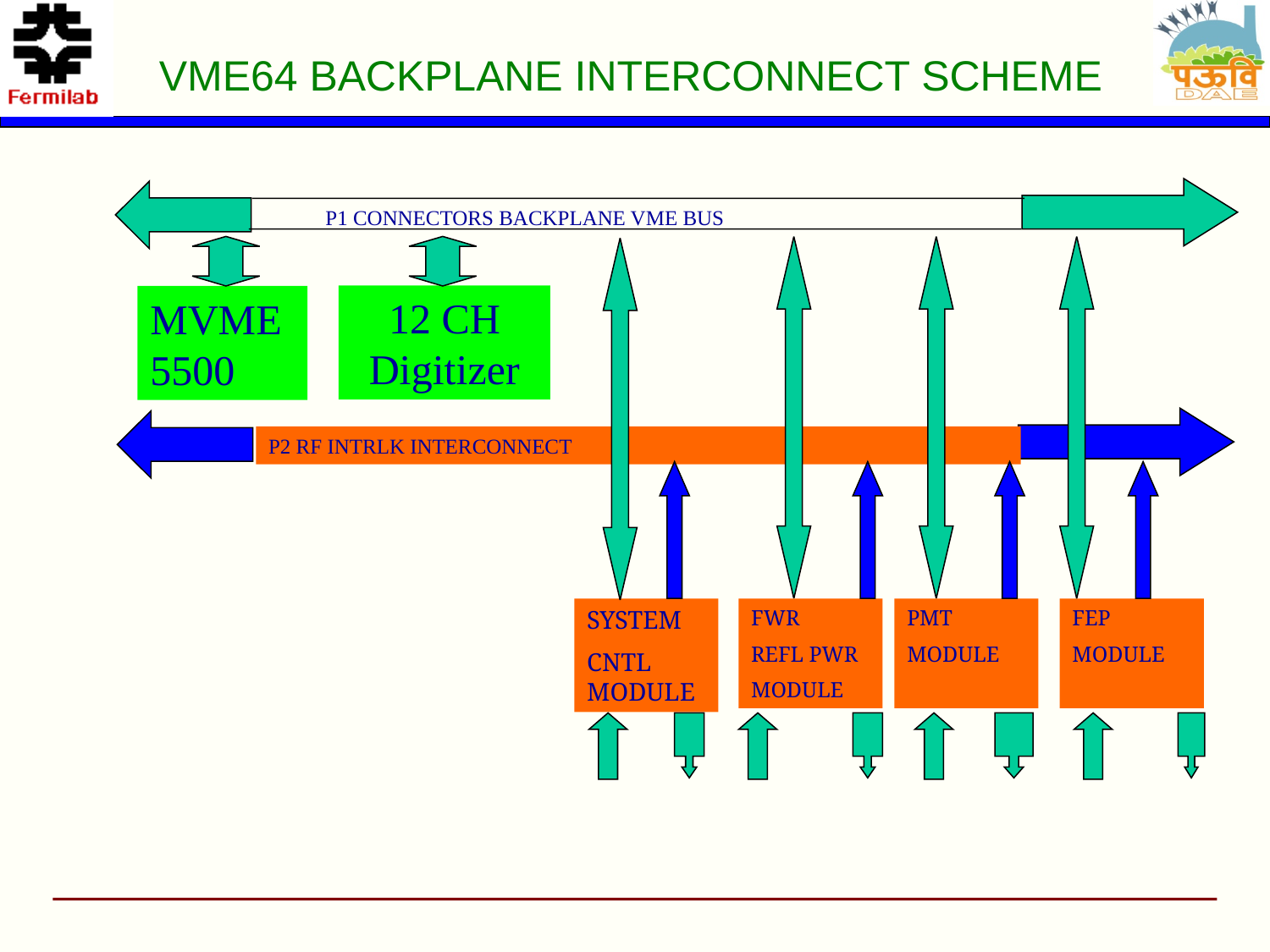

VME64 BACKPLANE INTERCONNECT SCHEME

 P1 CONNECTORS BACKPLANE VME BUS

12 CH Digitizer
MVME5500

P2 RF INTRLK INTERCONNECT

SYSTEM
CNTL MODULE
FWR
REFL PWR
MODULE
PMT
MODULE

FEP
MODULE